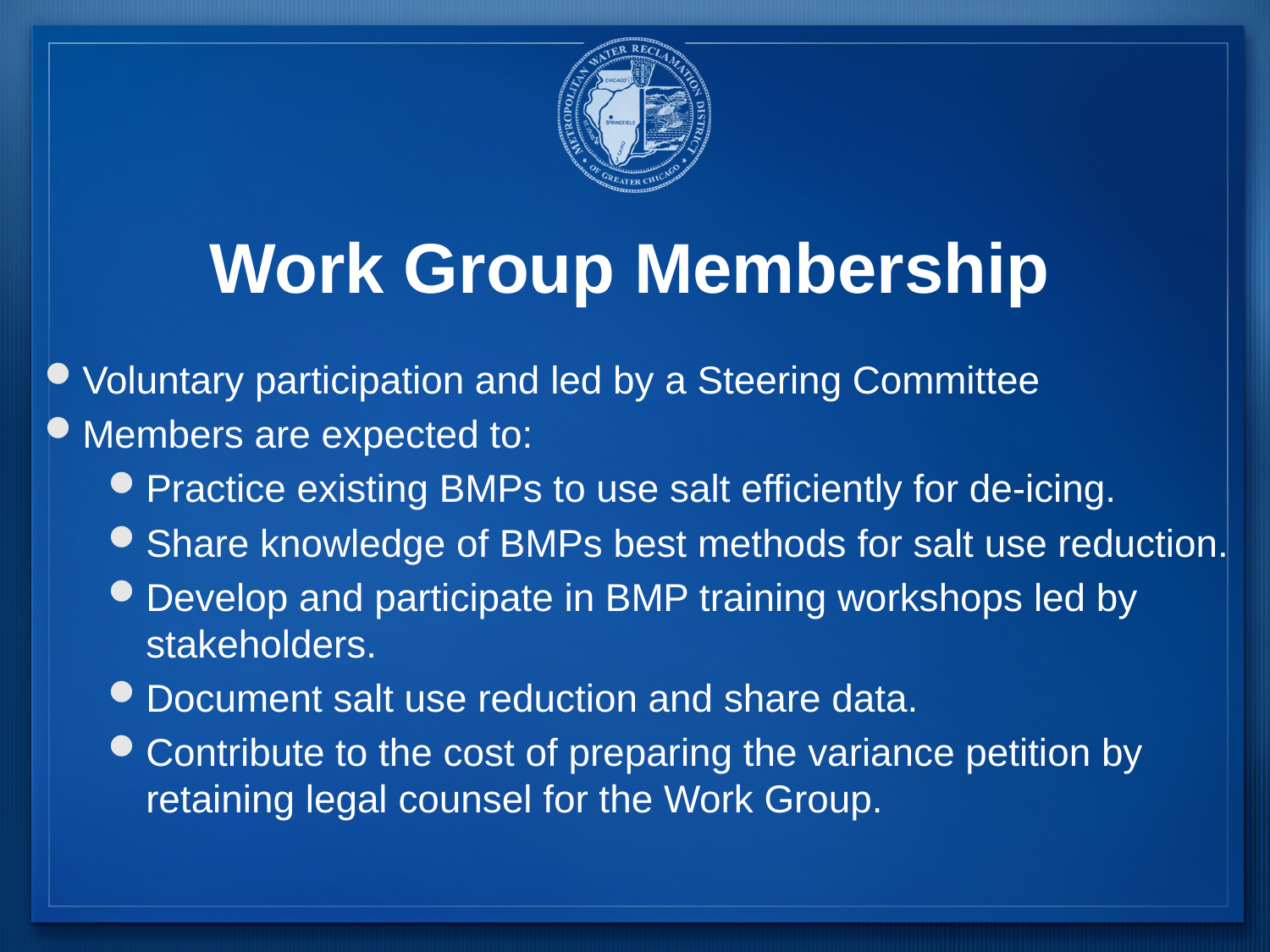

# Work Group Membership
Voluntary participation and led by a Steering Committee
Members are expected to:
Practice existing BMPs to use salt efficiently for de-icing.
Share knowledge of BMPs best methods for salt use reduction.
Develop and participate in BMP training workshops led by stakeholders.
Document salt use reduction and share data.
Contribute to the cost of preparing the variance petition by retaining legal counsel for the Work Group.